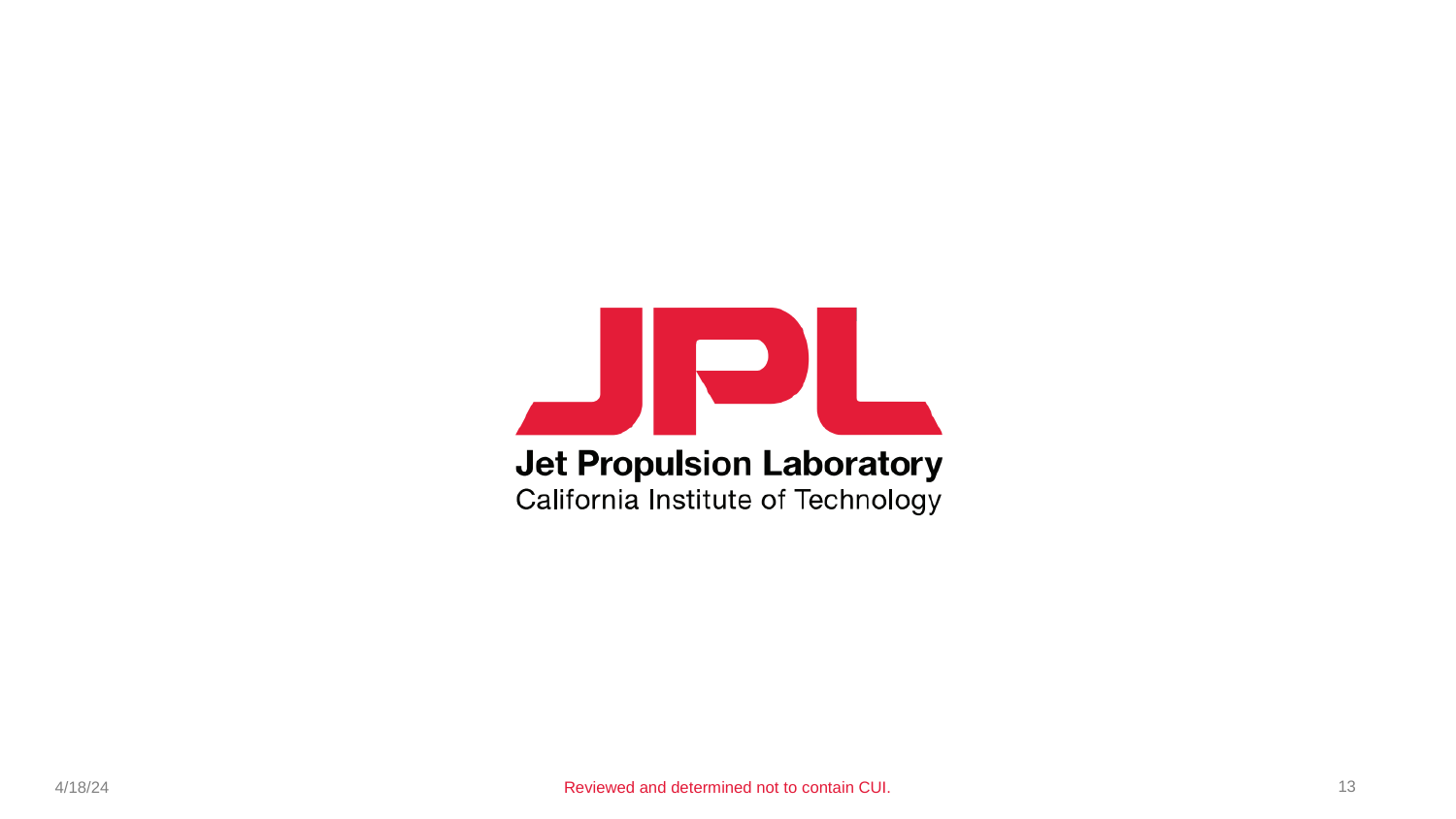

13
4/18/24
Reviewed and determined not to contain CUI.